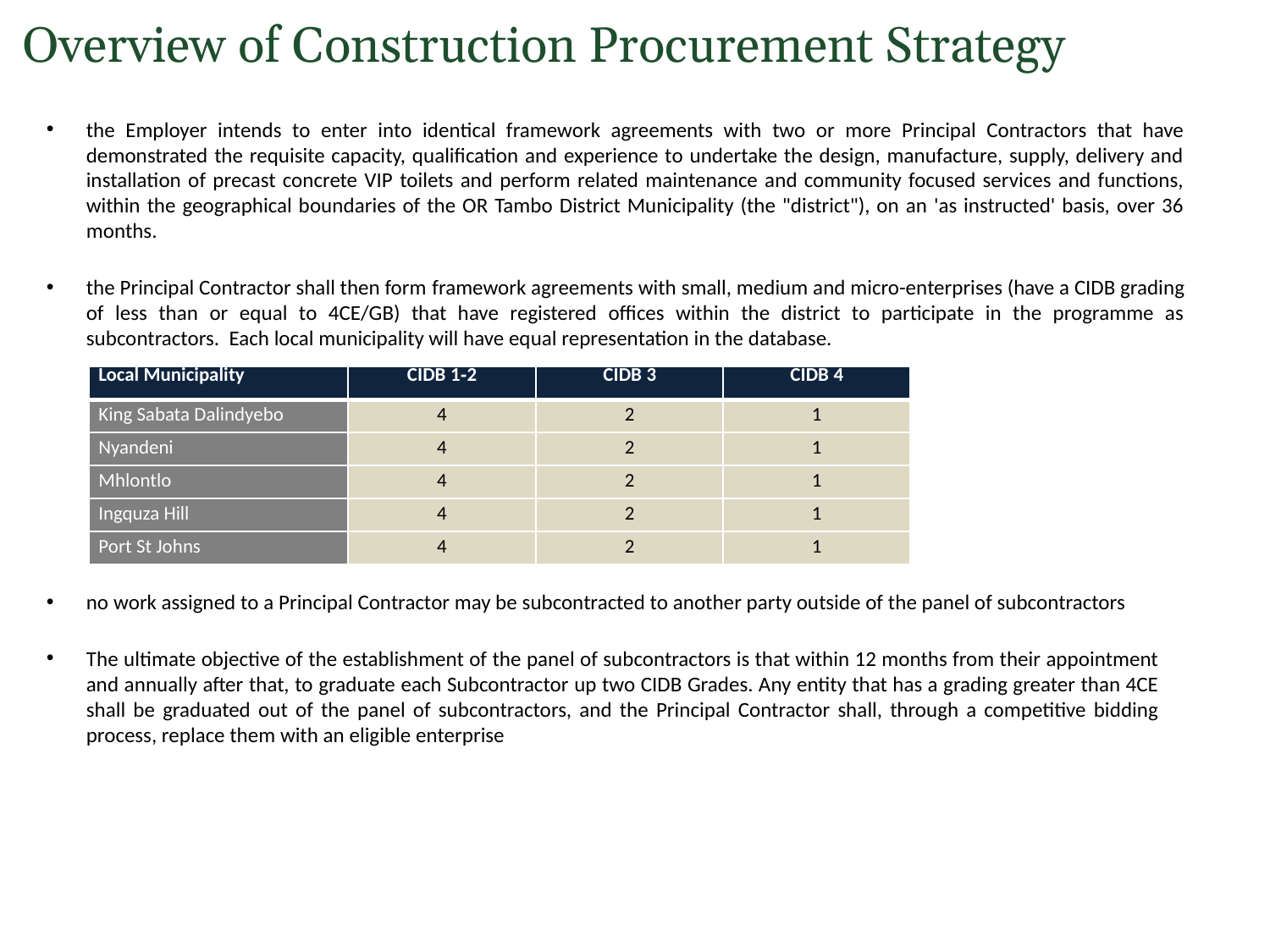

Overview of Construction Procurement Strategy
the Employer intends to enter into identical framework agreements with two or more Principal Contractors that have demonstrated the requisite capacity, qualification and experience to undertake the design, manufacture, supply, delivery and installation of precast concrete VIP toilets and perform related maintenance and community focused services and functions, within the geographical boundaries of the OR Tambo District Municipality (the "district"), on an 'as instructed' basis, over 36 months.
the Principal Contractor shall then form framework agreements with small, medium and micro-enterprises (have a CIDB grading of less than or equal to 4CE/GB) that have registered offices within the district to participate in the programme as subcontractors.  Each local municipality will have equal representation in the database.
| Local Municipality | CIDB 1‑2 | CIDB 3 | CIDB 4 |
| --- | --- | --- | --- |
| King Sabata Dalindyebo | 4 | 2 | 1 |
| Nyandeni | 4 | 2 | 1 |
| Mhlontlo | 4 | 2 | 1 |
| Ingquza Hill | 4 | 2 | 1 |
| Port St Johns | 4 | 2 | 1 |
no work assigned to a Principal Contractor may be subcontracted to another party outside of the panel of subcontractors
The ultimate objective of the establishment of the panel of subcontractors is that within 12 months from their appointment and annually after that, to graduate each Subcontractor up two CIDB Grades. Any entity that has a grading greater than 4CE shall be graduated out of the panel of subcontractors, and the Principal Contractor shall, through a competitive bidding process, replace them with an eligible enterprise